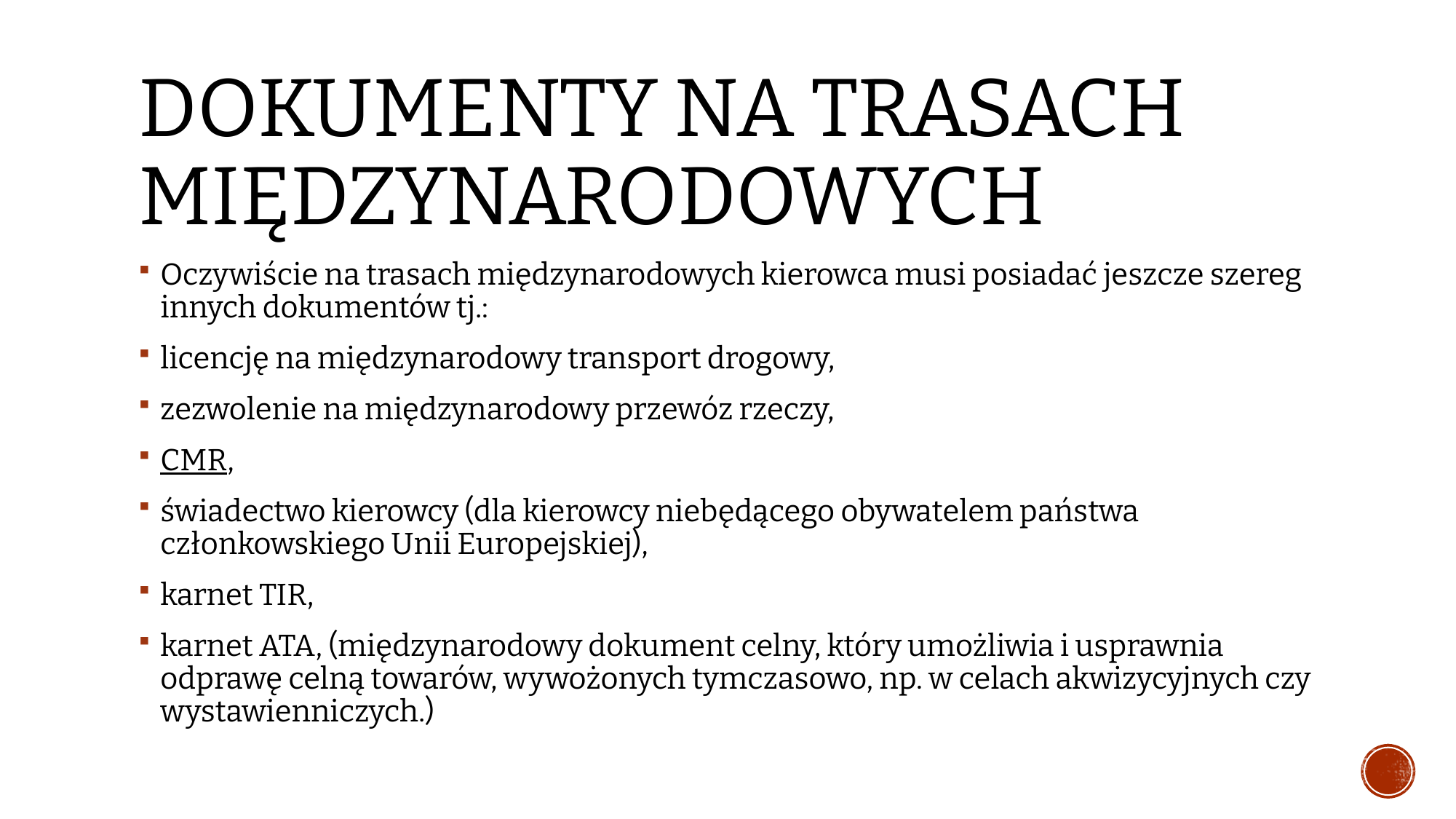

# Dokumenty na trasach międzynarodowych
Oczywiście na trasach międzynarodowych kierowca musi posiadać jeszcze szereg innych dokumentów tj.:
licencję na międzynarodowy transport drogowy,
zezwolenie na międzynarodowy przewóz rzeczy,
CMR,
świadectwo kierowcy (dla kierowcy niebędącego obywatelem państwa członkowskiego Unii Europejskiej),
karnet TIR,
karnet ATA, (międzynarodowy dokument celny, który umożliwia i usprawnia odprawę celną towarów, wywożonych tymczasowo, np. w celach akwizycyjnych czy wystawienniczych.)